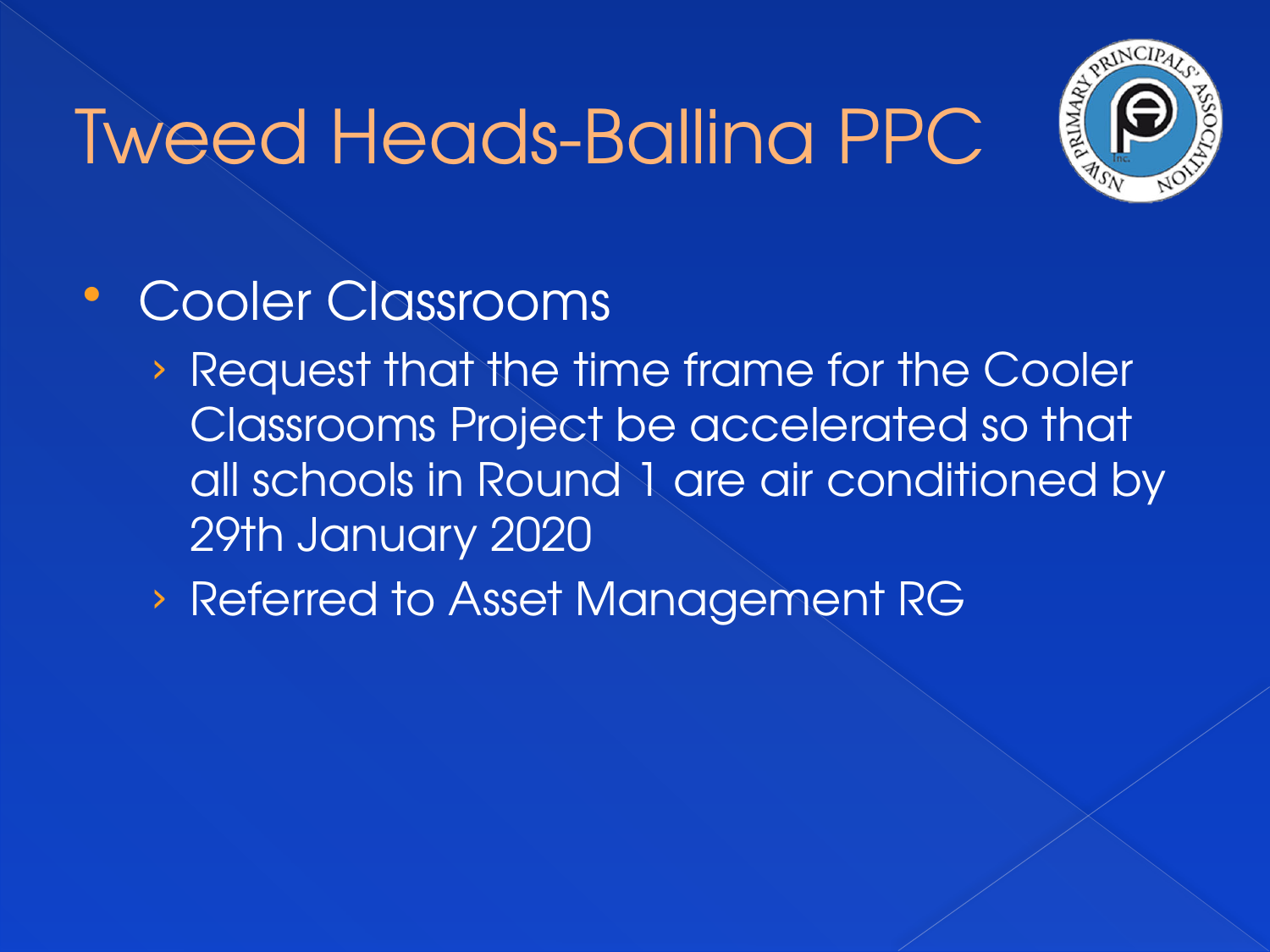

# Tweed Heads-Ballina PPC
Cooler Classrooms
Request that the time frame for the Cooler Classrooms Project be accelerated so that all schools in Round 1 are air conditioned by 29th January 2020
Referred to Asset Management RG